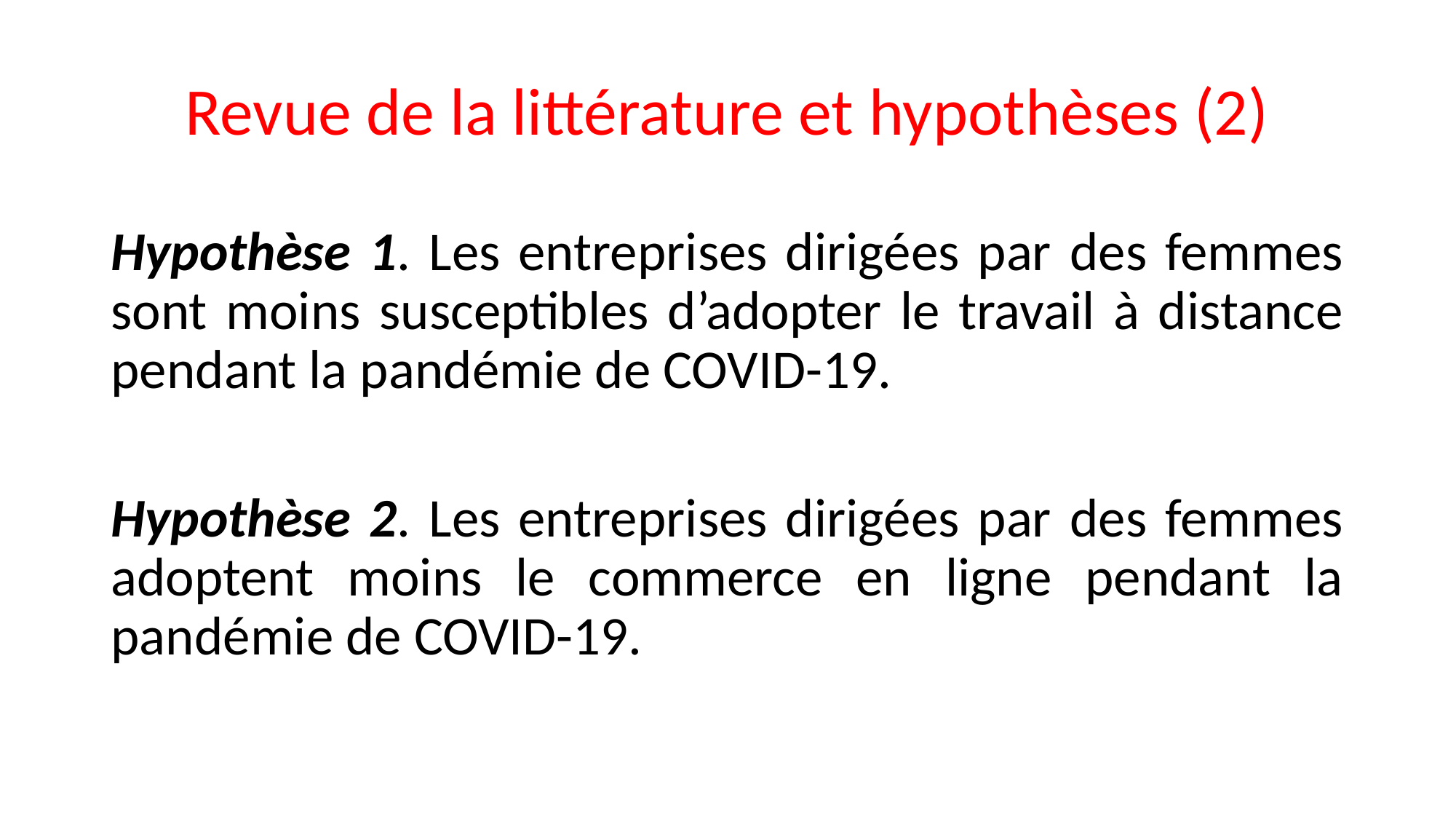

# Revue de la littérature et hypothèses (2)
Hypothèse 1. Les entreprises dirigées par des femmes sont moins susceptibles d’adopter le travail à distance pendant la pandémie de COVID-19.

Hypothèse 2. Les entreprises dirigées par des femmes adoptent moins le commerce en ligne pendant la pandémie de COVID-19.